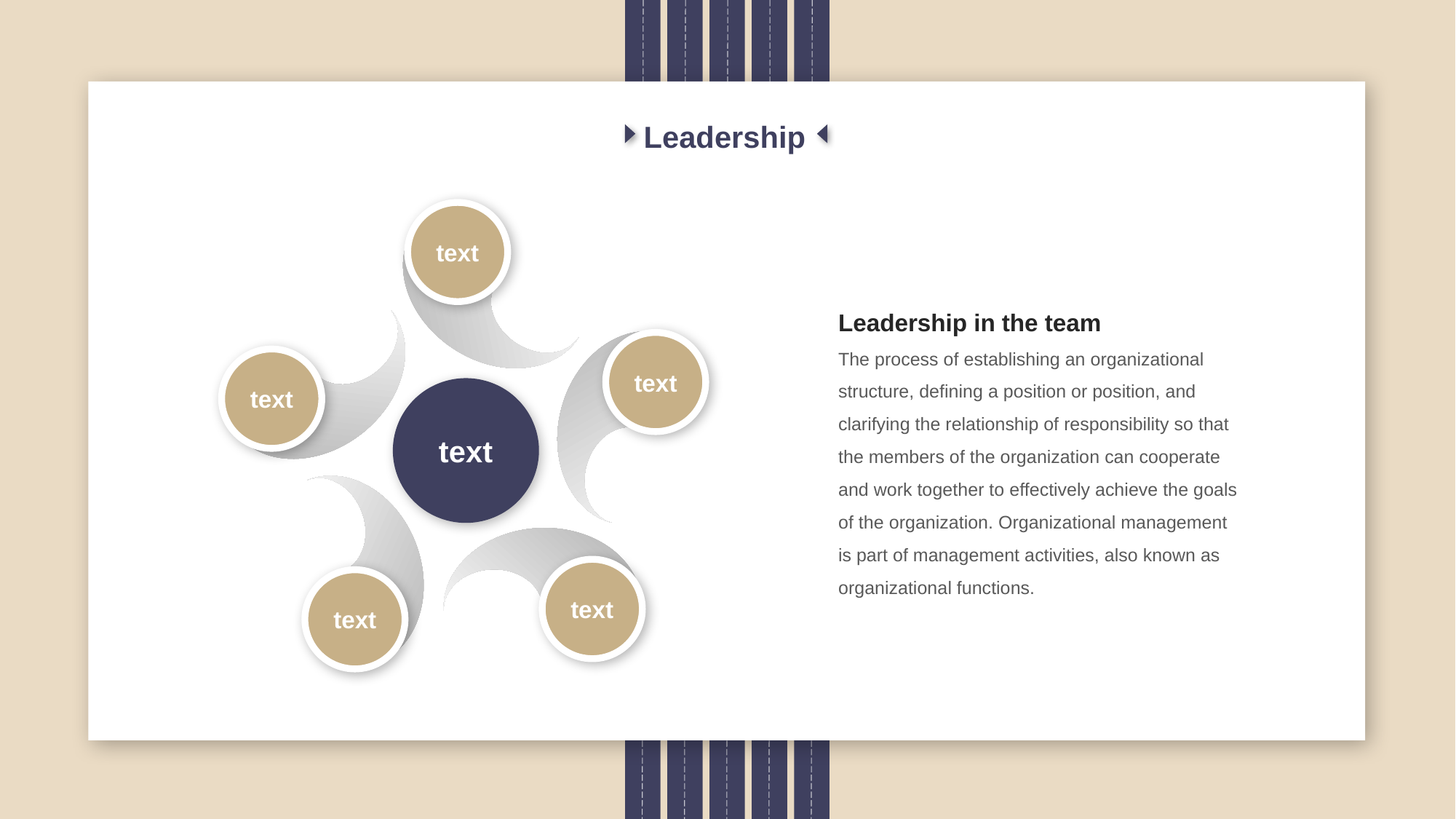

Leadership

text

text
text
text

text
text
Leadership in the team
The process of establishing an organizational structure, defining a position or position, and clarifying the relationship of responsibility so that the members of the organization can cooperate and work together to effectively achieve the goals of the organization. Organizational management is part of management activities, also known as organizational functions.